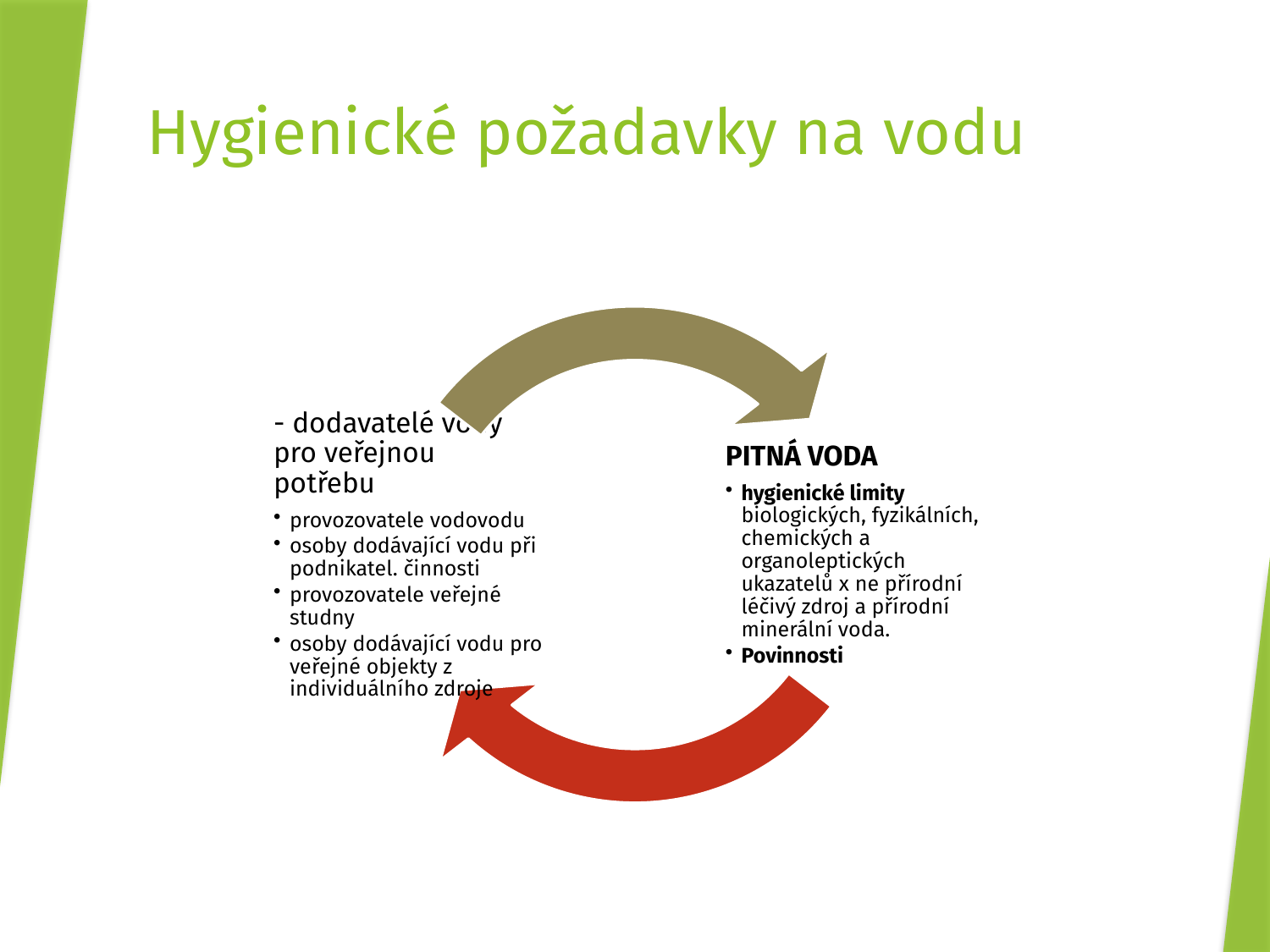

# Hygienické požadavky na vodu
PITNÁ VODA
hygienické limity biologických, fyzikálních, chemických a organoleptických ukazatelů x ne přírodní léčivý zdroj a přírodní minerální voda.
Povinnosti
- dodavatelé vody pro veřejnou potřebu
provozovatele vodovodu
osoby dodávající vodu při podnikatel. činnosti
provozovatele veřejné studny
osoby dodávající vodu pro veřejné objekty z individuálního zdroje